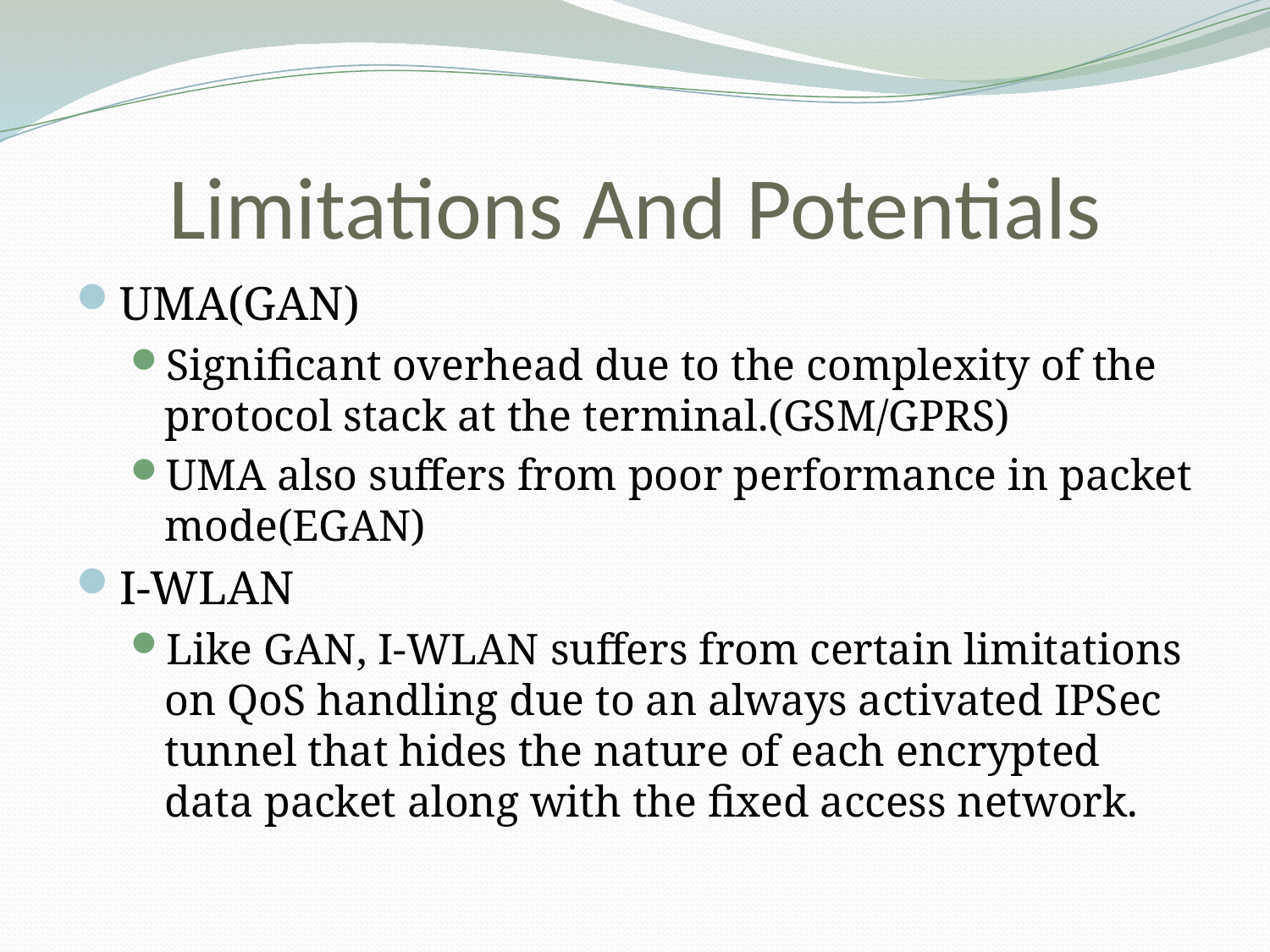

# Limitations And Potentials
UMA(GAN)
Significant overhead due to the complexity of the protocol stack at the terminal.(GSM/GPRS)
UMA also suffers from poor performance in packet mode(EGAN)
I-WLAN
Like GAN, I-WLAN suffers from certain limitations on QoS handling due to an always activated IPSec tunnel that hides the nature of each encrypted data packet along with the fixed access network.